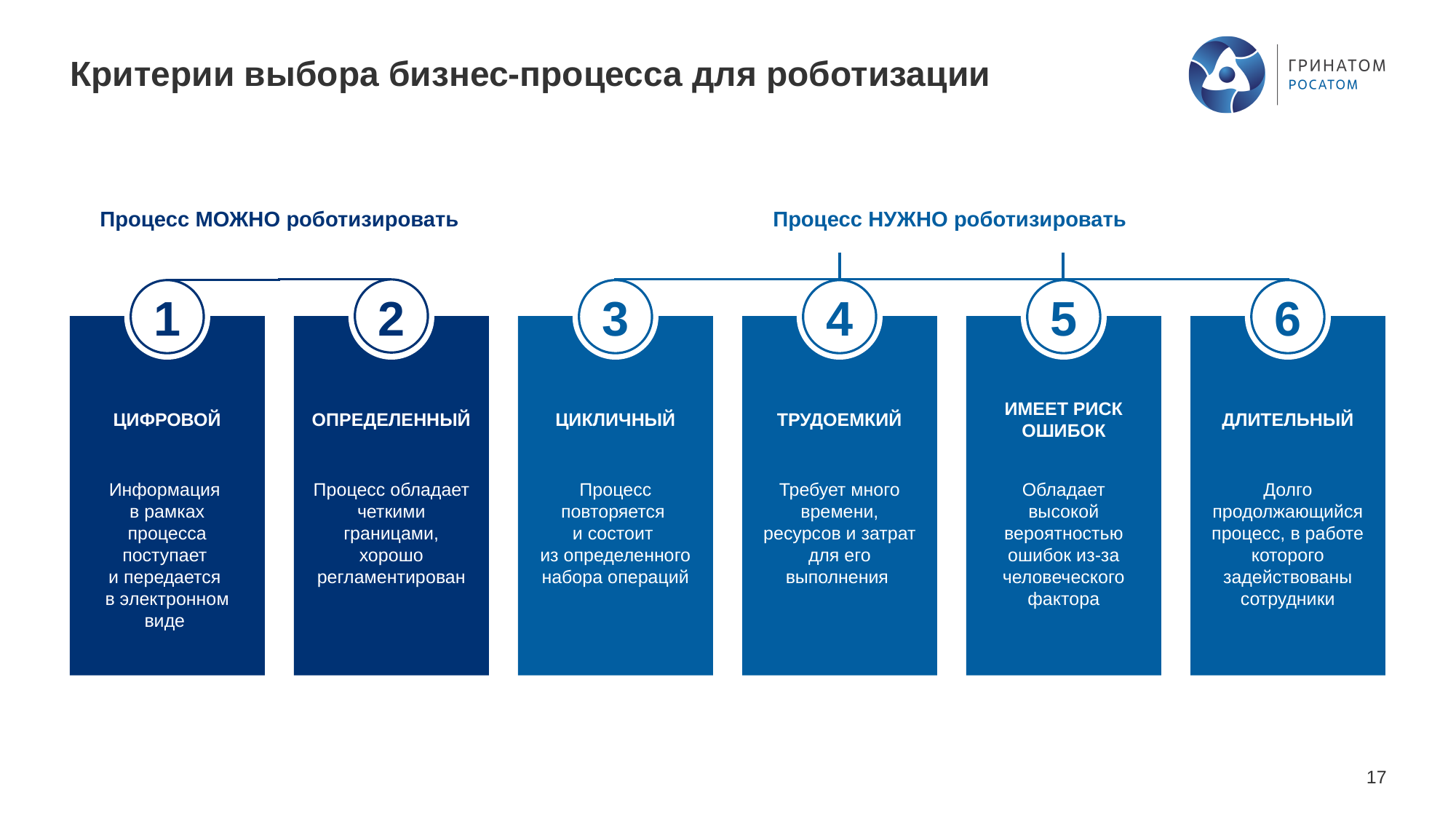

# Критерии выбора бизнес-процесса для роботизации
Процесс МОЖНО роботизировать
Процесс НУЖНО роботизировать

1

ЦИФРОВОЙ
Информация
в рамках процесса поступает
и передается
в электронном виде

2

ОПРЕДЕЛЕННЫЙ
Процесс обладает четкими границами, хорошо регламентирован

3

ЦИКЛИЧНЫЙ
Процесс повторяется
и состоит
из определенного набора операций

4

ТРУДОЕМКИЙ
Требует много времени, ресурсов и затрат для его выполнения

5

ИМЕЕТ РИСК ОШИБОК
Обладает высокой вероятностью ошибок из-за человеческого фактора

6

ДЛИТЕЛЬНЫЙ
Долго продолжающийся процесс, в работе которого задействованы сотрудники